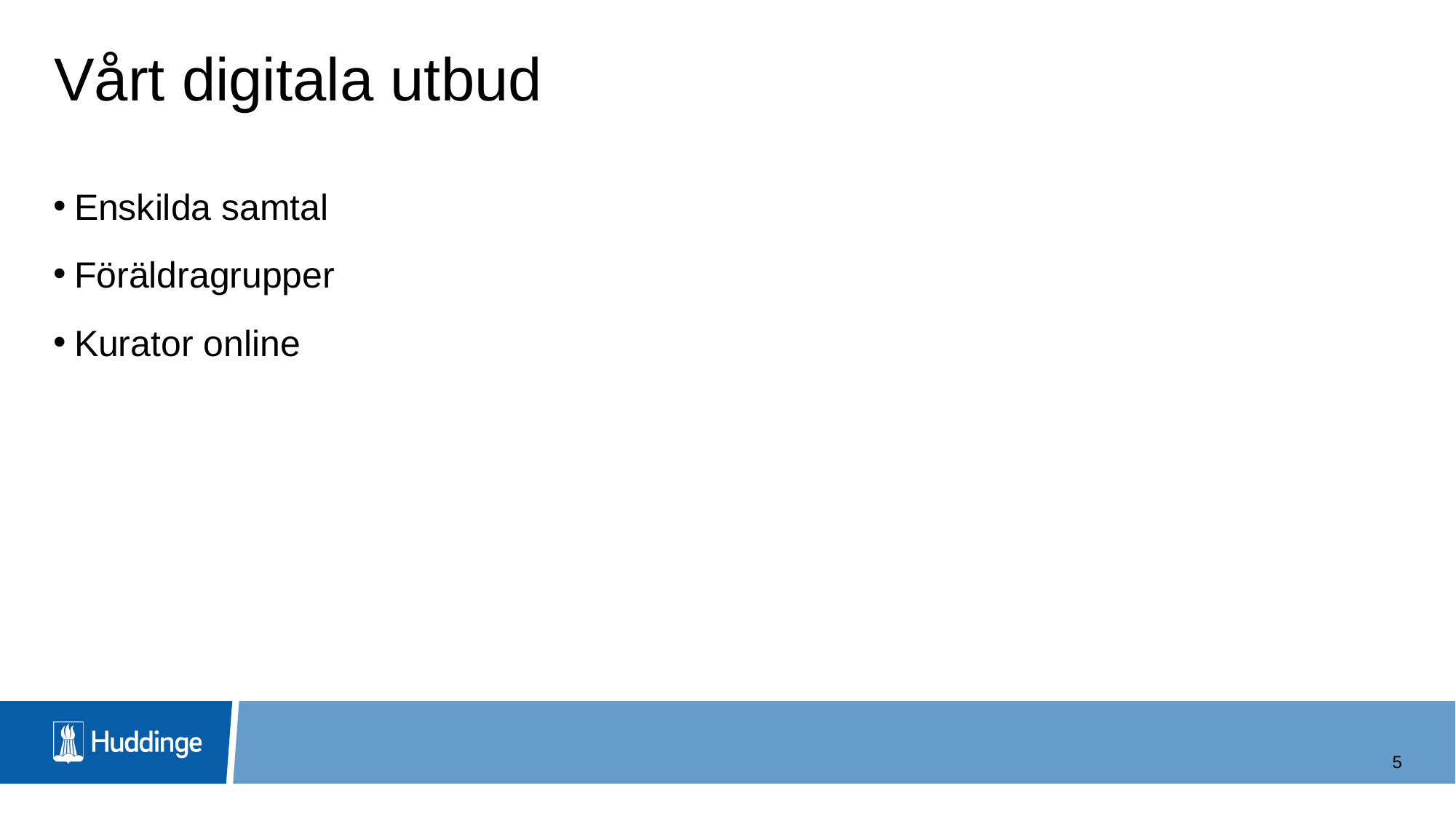

# Vårt digitala utbud
Enskilda samtal
Föräldragrupper
Kurator online

5